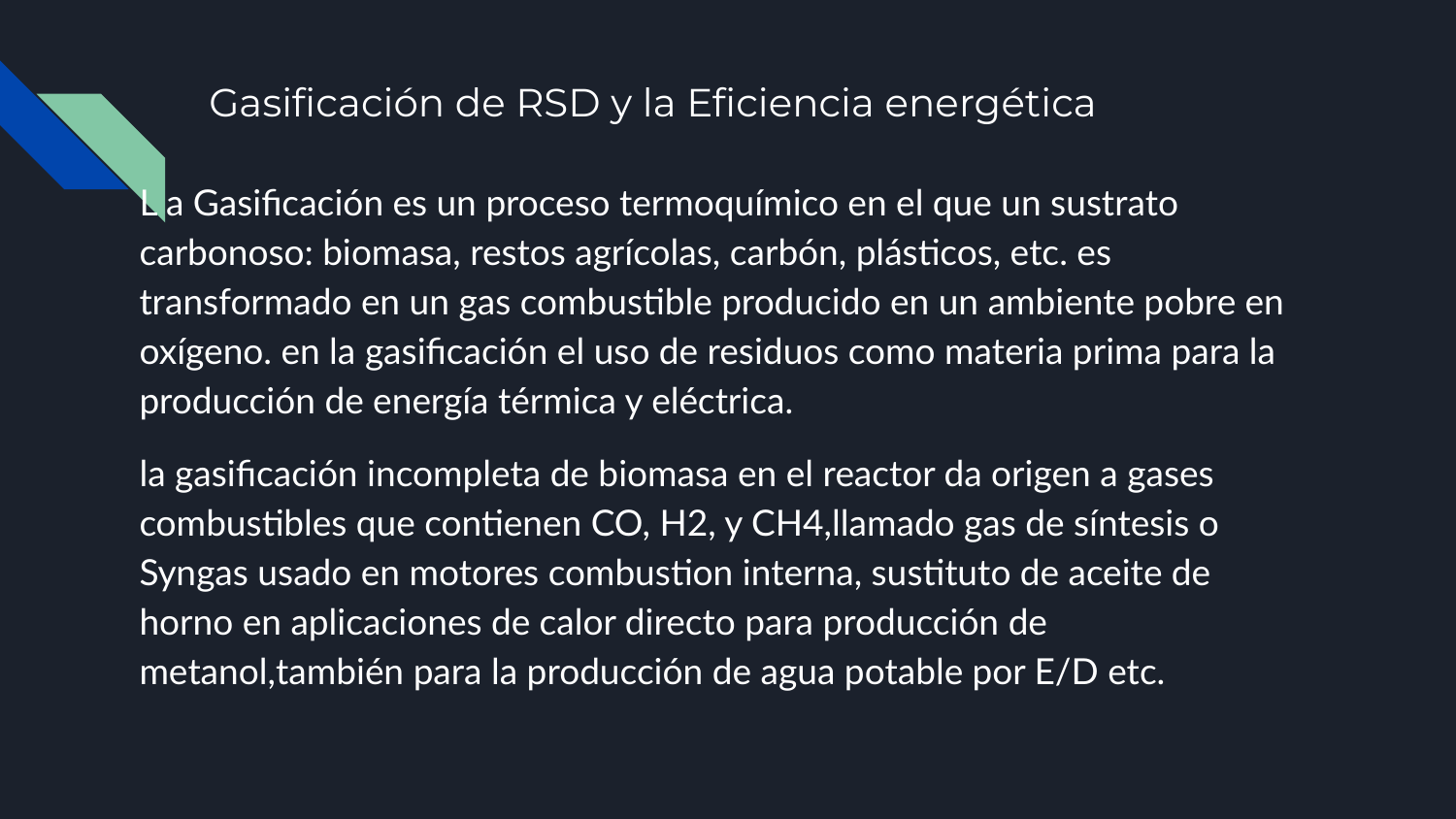

# Gasificación de RSD y la Eficiencia energética
L a Gasificación es un proceso termoquímico en el que un sustrato carbonoso: biomasa, restos agrícolas, carbón, plásticos, etc. es transformado en un gas combustible producido en un ambiente pobre en oxígeno. en la gasificación el uso de residuos como materia prima para la producción de energía térmica y eléctrica.
la gasificación incompleta de biomasa en el reactor da origen a gases combustibles que contienen CO, H2, y CH4,llamado gas de síntesis o Syngas usado en motores combustion interna, sustituto de aceite de horno en aplicaciones de calor directo para producción de metanol,también para la producción de agua potable por E/D etc.